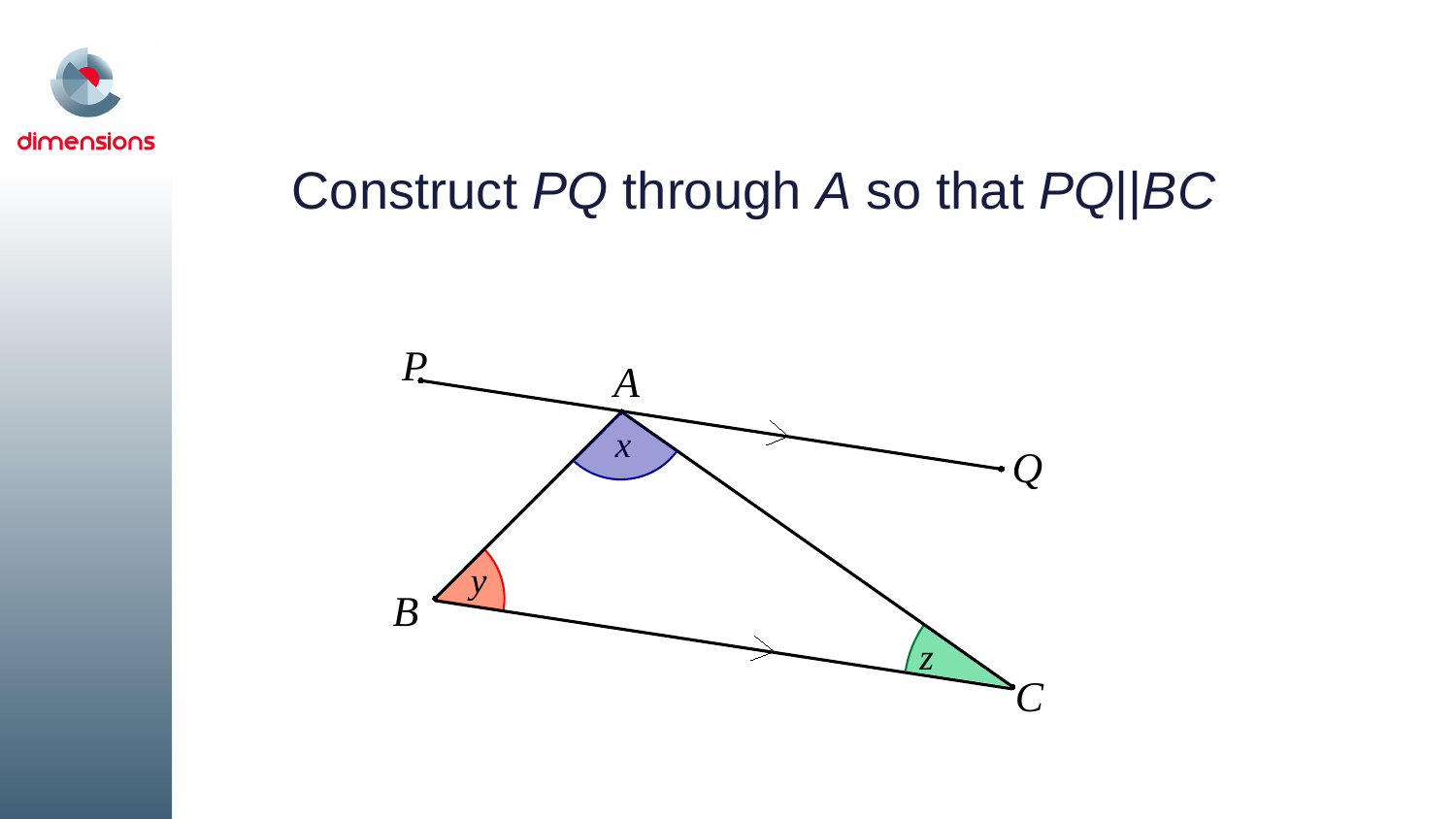

# Construct PQ through A so that PQ||BC
P

A

x
Q

y
B

z
C